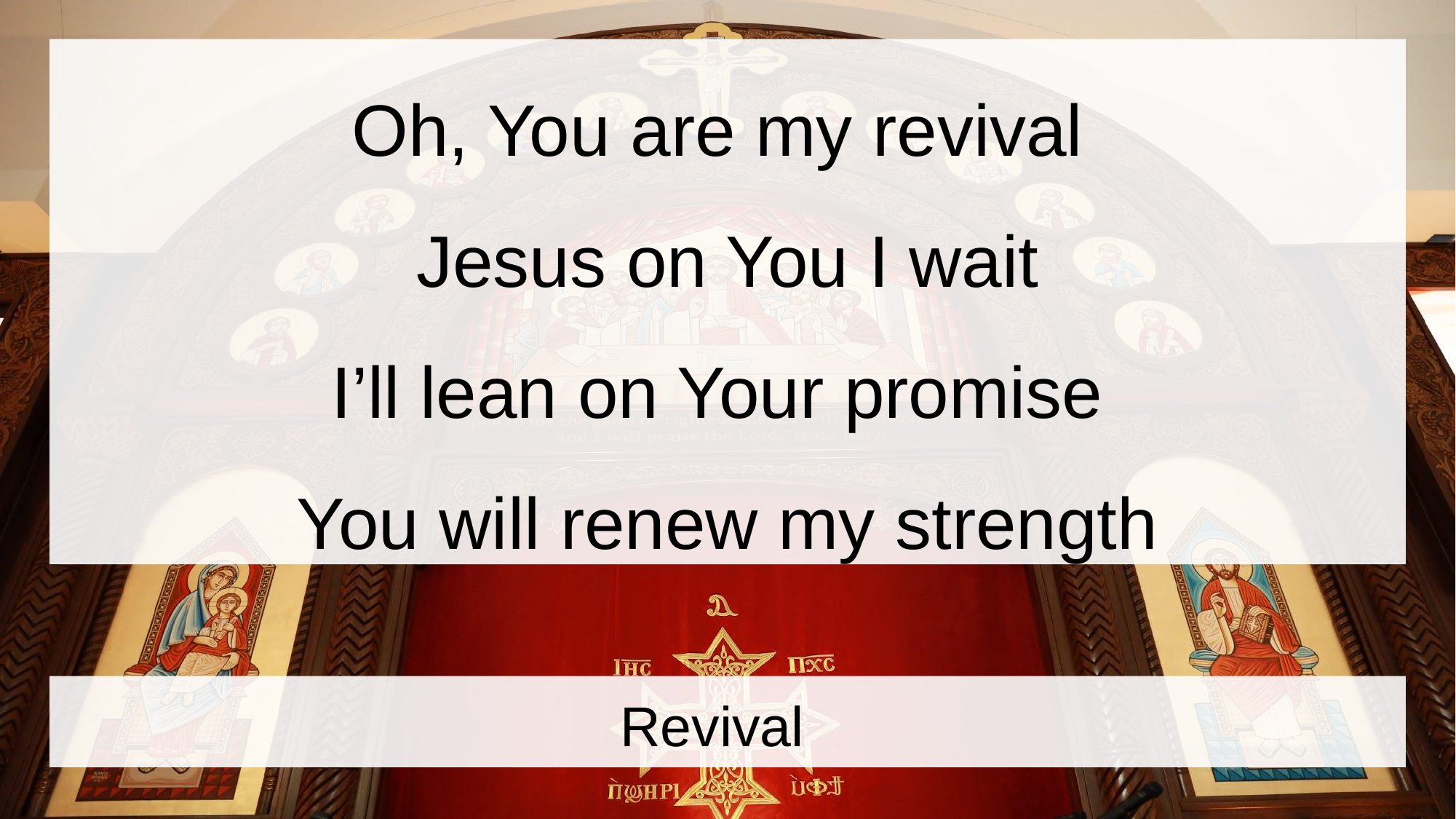

Oh, You are my revival
Jesus on You I wait
I’ll lean on Your promise
You will renew my strength
# Revival